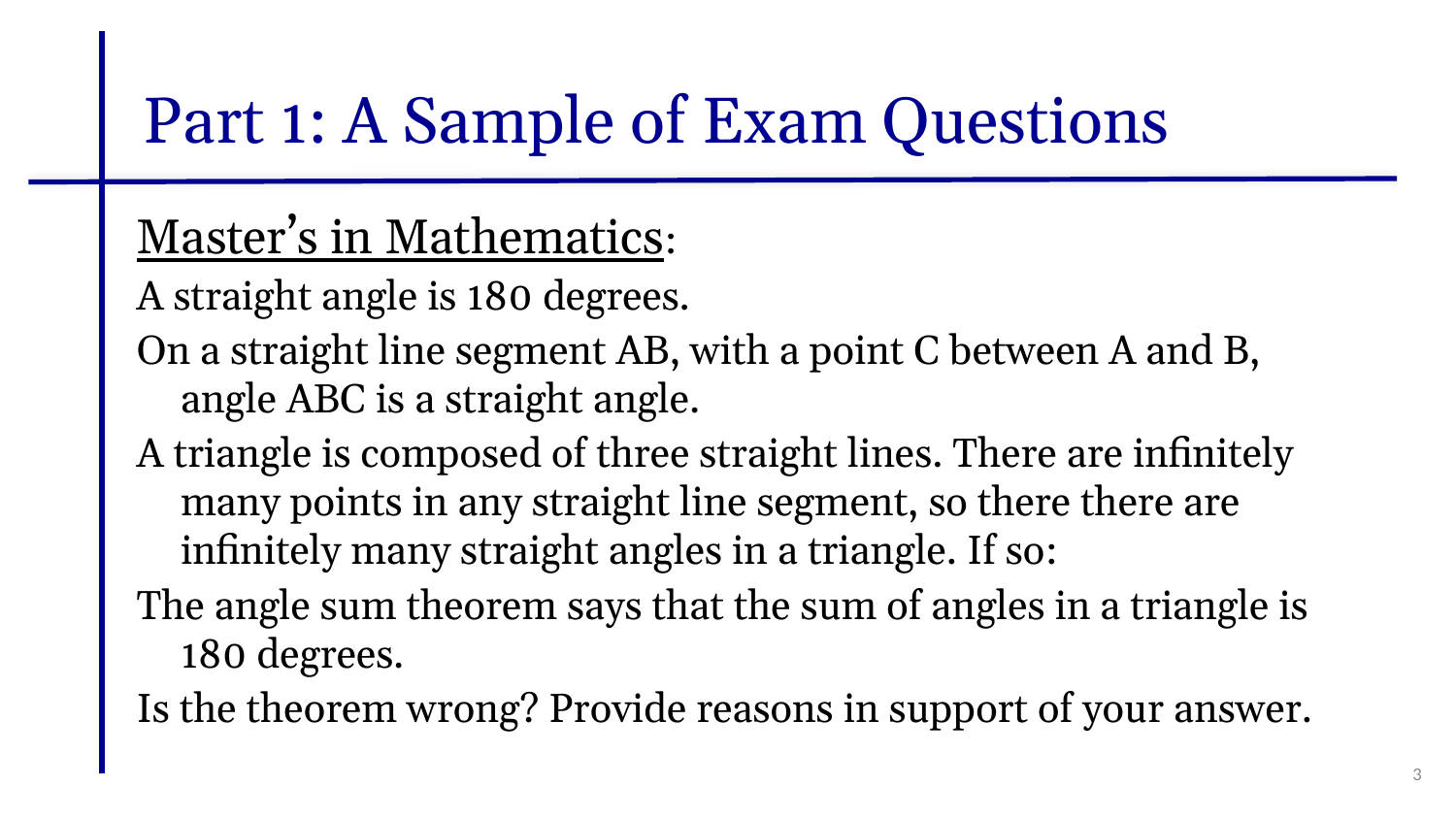

# Part 1: A Sample of Exam Questions
Master’s in Mathematics:
A straight angle is 180 degrees.
On a straight line segment AB, with a point C between A and B,   angle ABC is a straight angle.
A triangle is composed of three straight lines. There are infinitely many points in any straight line segment, so there there are infinitely many straight angles in a triangle. If so:
The angle sum theorem says that the sum of angles in a triangle is 180 degrees.
Is the theorem wrong? Provide reasons in support of your answer.
3